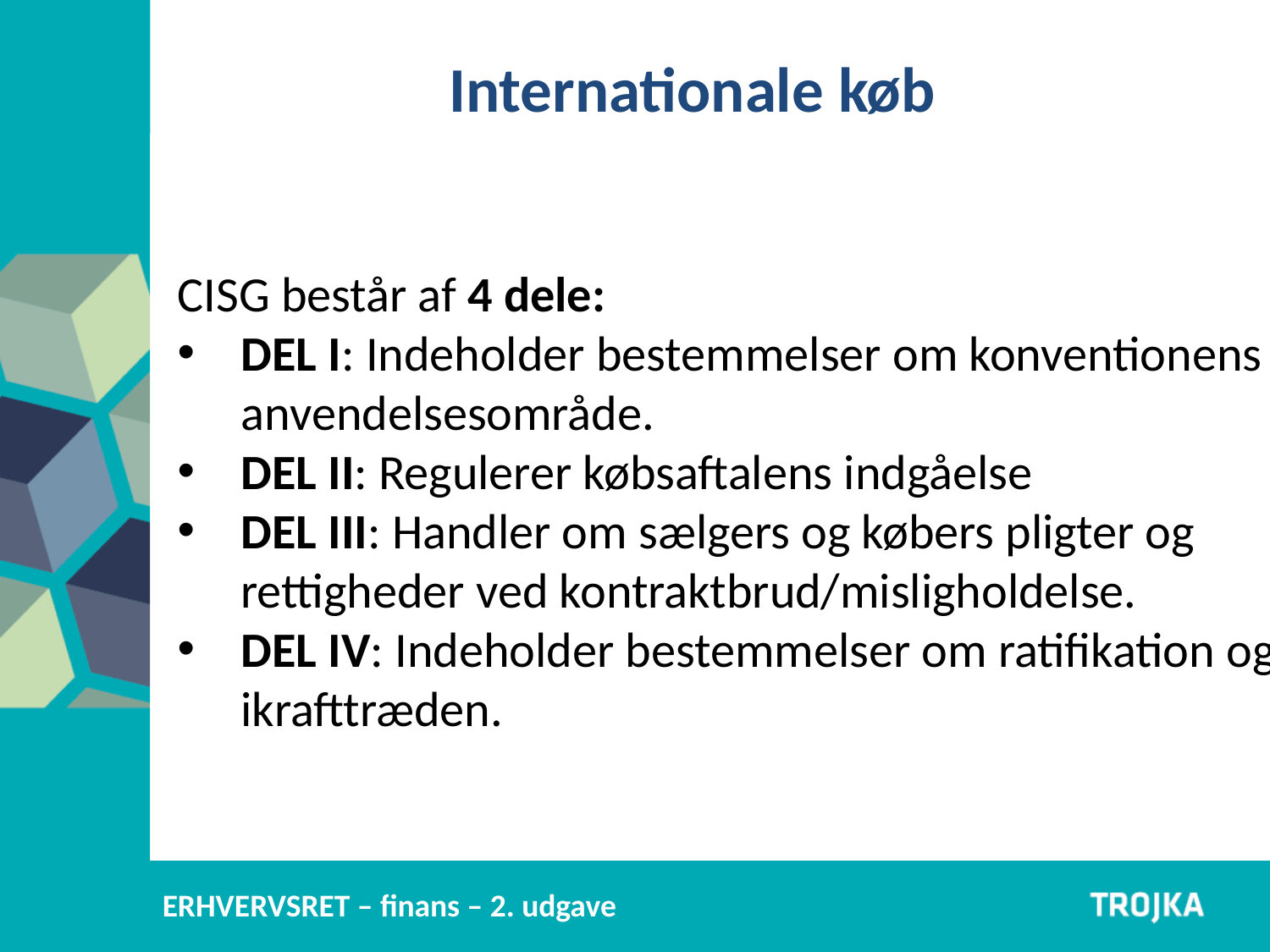

Internationale køb
CISG består af 4 dele:
DEL I: Indeholder bestemmelser om konventionens anvendelsesområde.
DEL II: Regulerer købsaftalens indgåelse
DEL III: Handler om sælgers og købers pligter og rettigheder ved kontraktbrud/misligholdelse.
DEL IV: Indeholder bestemmelser om ratifikation og ikrafttræden.